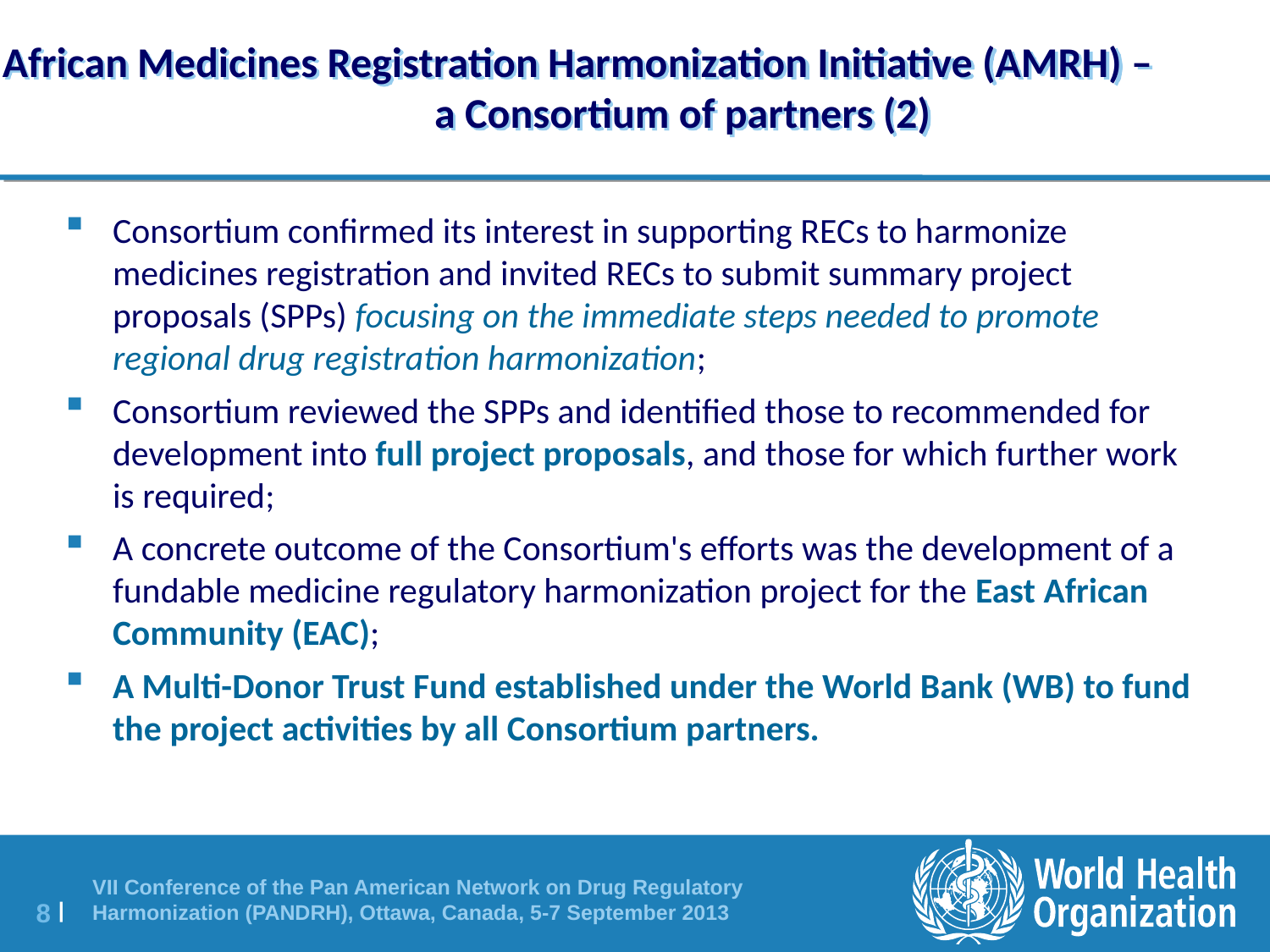

# African Medicines Registration Harmonization Initiative (AMRH) –                       a Consortium of partners (2)
Consortium confirmed its interest in supporting RECs to harmonize medicines registration and invited RECs to submit summary project proposals (SPPs) focusing on the immediate steps needed to promote regional drug registration harmonization;
Consortium reviewed the SPPs and identified those to recommended for development into full project proposals, and those for which further work is required;
A concrete outcome of the Consortium's efforts was the development of a fundable medicine regulatory harmonization project for the East African Community (EAC);
A Multi-Donor Trust Fund established under the World Bank (WB) to fund the project activities by all Consortium partners.